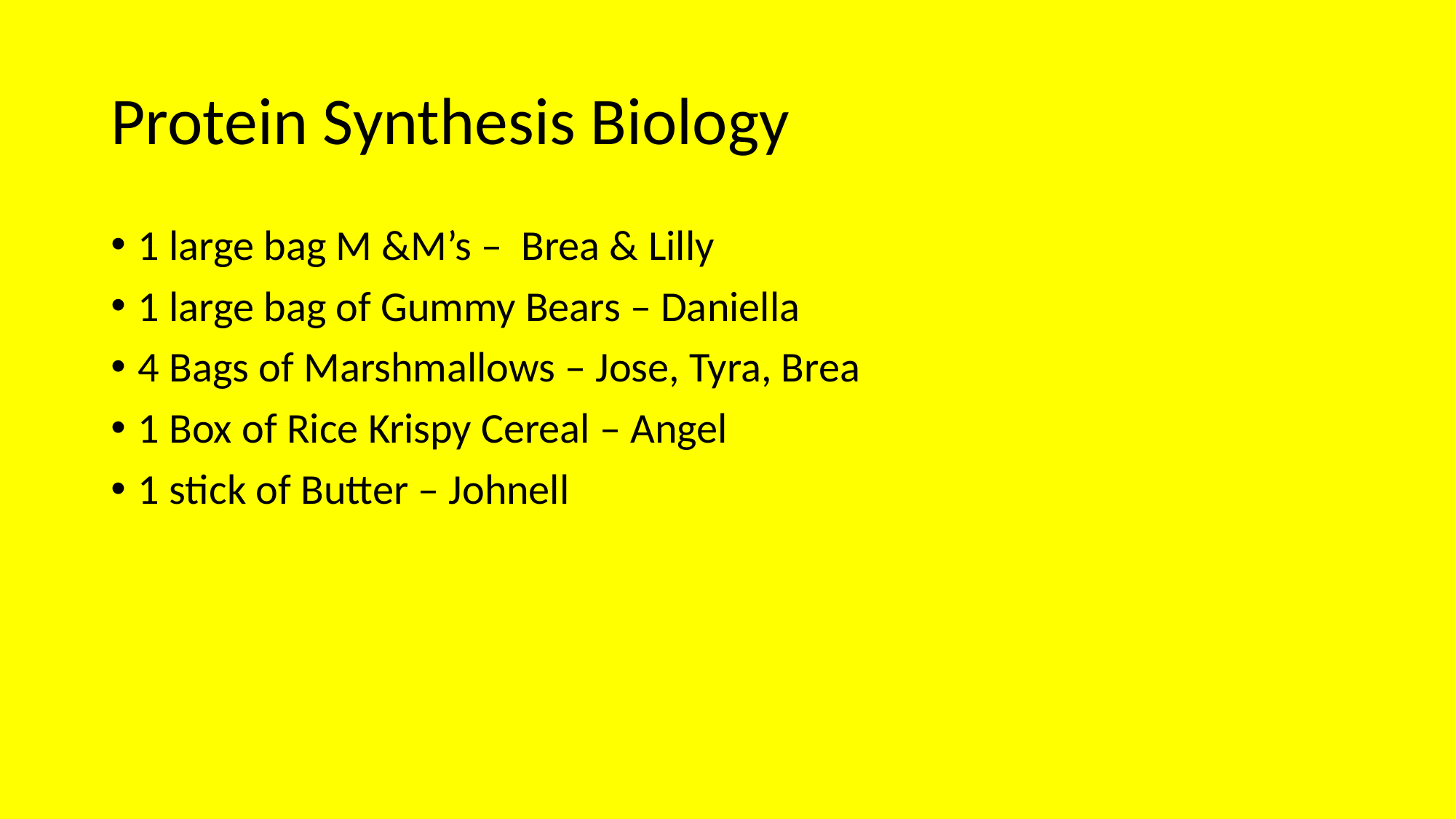

# Protein Synthesis Biology
1 large bag M &M’s –  Brea & Lilly
1 large bag of Gummy Bears – Daniella
4 Bags of Marshmallows – Jose, Tyra, Brea
1 Box of Rice Krispy Cereal – Angel
1 stick of Butter – Johnell